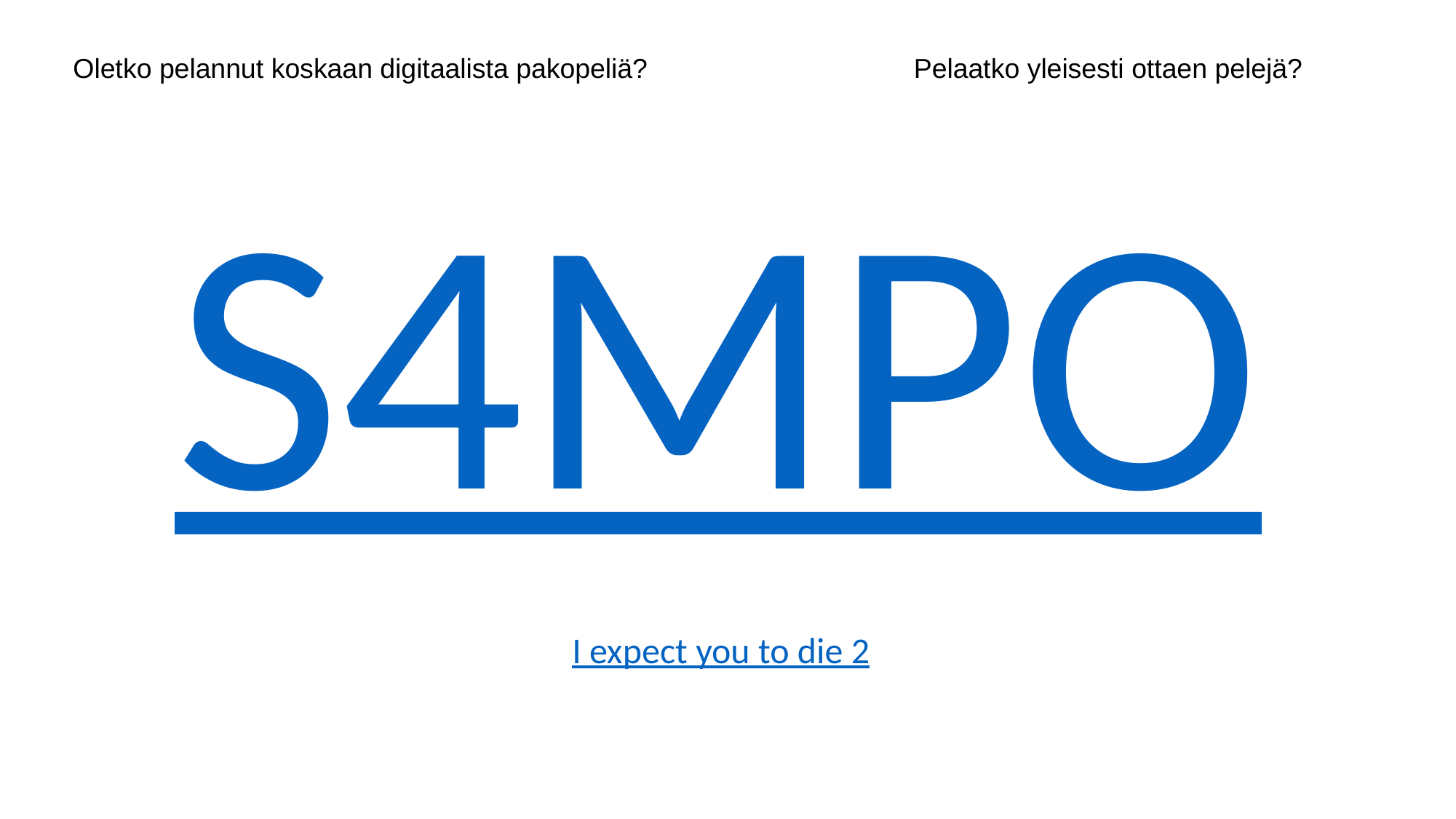

Oletko pelannut koskaan digitaalista pakopeliä?
Pelaatko yleisesti ottaen pelejä?
S4MPO

I expect you to die 2